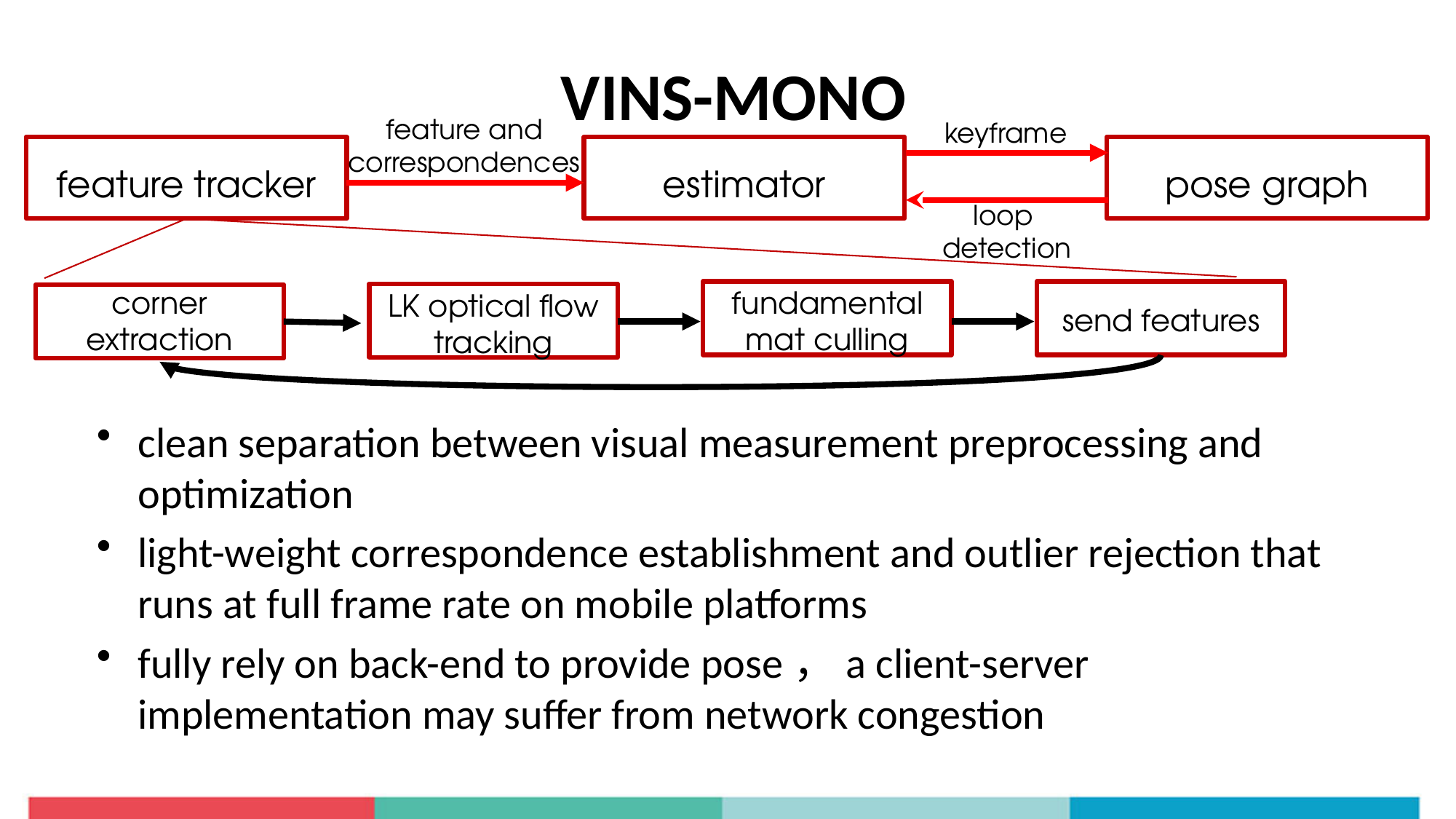

# VINS-MONO
feature and correspondences
keyframe

feature tracker

pose graph

estimator
loop
detection
corner extraction

fundamental mat culling

LK optical flow tracking

send features
clean separation between visual measurement preprocessing and optimization
light-weight correspondence establishment and outlier rejection that runs at full frame rate on mobile platforms
fully rely on back-end to provide pose，a client-server implementation may suffer from network congestion